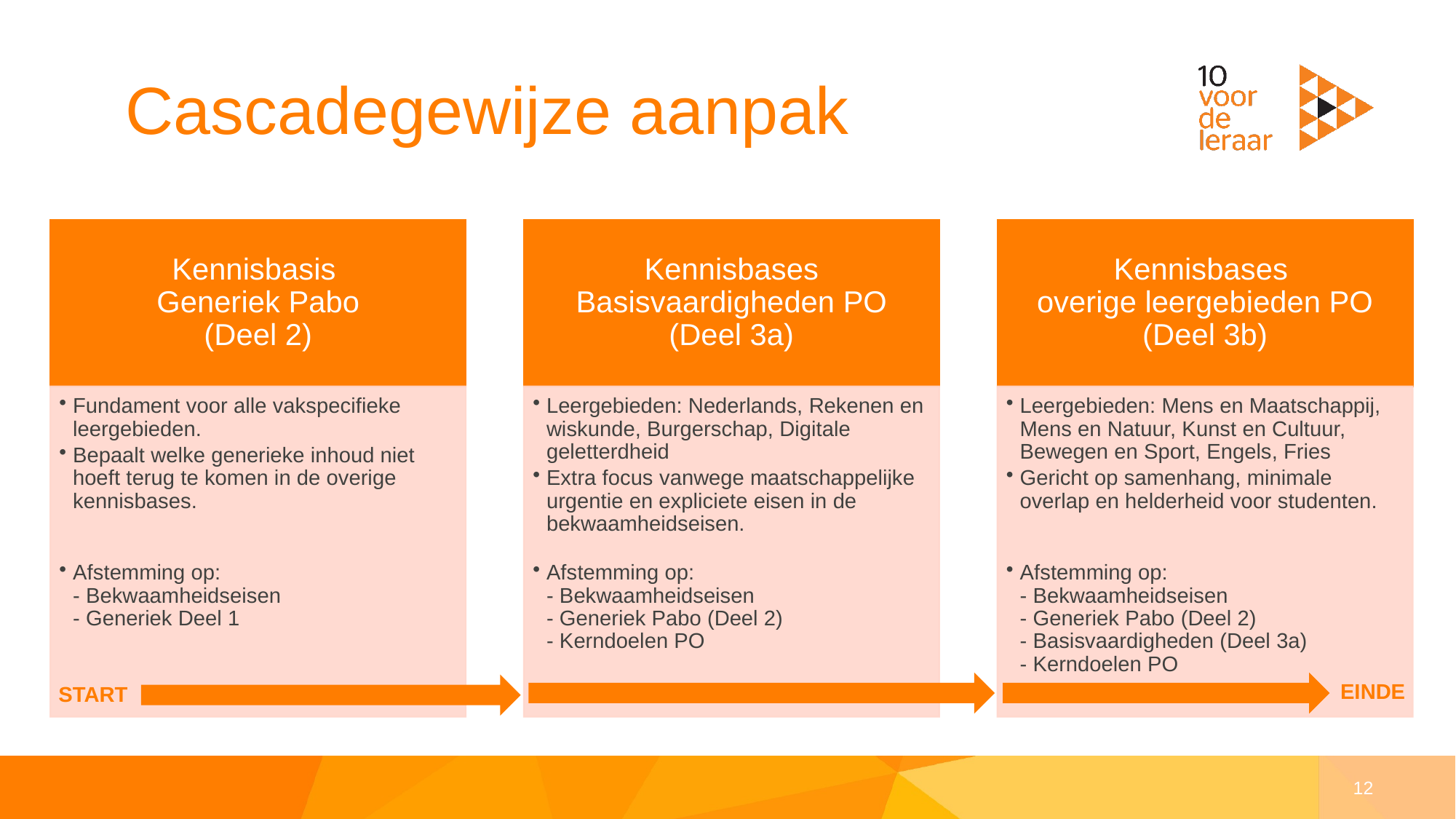

# Cascadegewijze aanpak
Kennisbasis
Generiek Pabo
(Deel 2)
Fundament voor alle vakspecifieke leergebieden.
Bepaalt welke generieke inhoud niet hoeft terug te komen in de overige kennisbases.
Afstemming op:
- Bekwaamheidseisen
- Generiek Deel 1
Kennisbases Basisvaardigheden PO
(Deel 3a)
Leergebieden: Nederlands, Rekenen en wiskunde, Burgerschap, Digitale geletterdheid
Extra focus vanwege maatschappelijke urgentie en expliciete eisen in de bekwaamheidseisen.
Afstemming op:
- Bekwaamheidseisen
- Generiek Pabo (Deel 2)
- Kerndoelen PO
Kennisbases
overige leergebieden PO
(Deel 3b)
Leergebieden: Mens en Maatschappij, Mens en Natuur, Kunst en Cultuur, Bewegen en Sport, Engels, Fries
Gericht op samenhang, minimale overlap en helderheid voor studenten.
Afstemming op:
- Bekwaamheidseisen
- Generiek Pabo (Deel 2)
- Basisvaardigheden (Deel 3a)
- Kerndoelen PO

EINDE

START
12